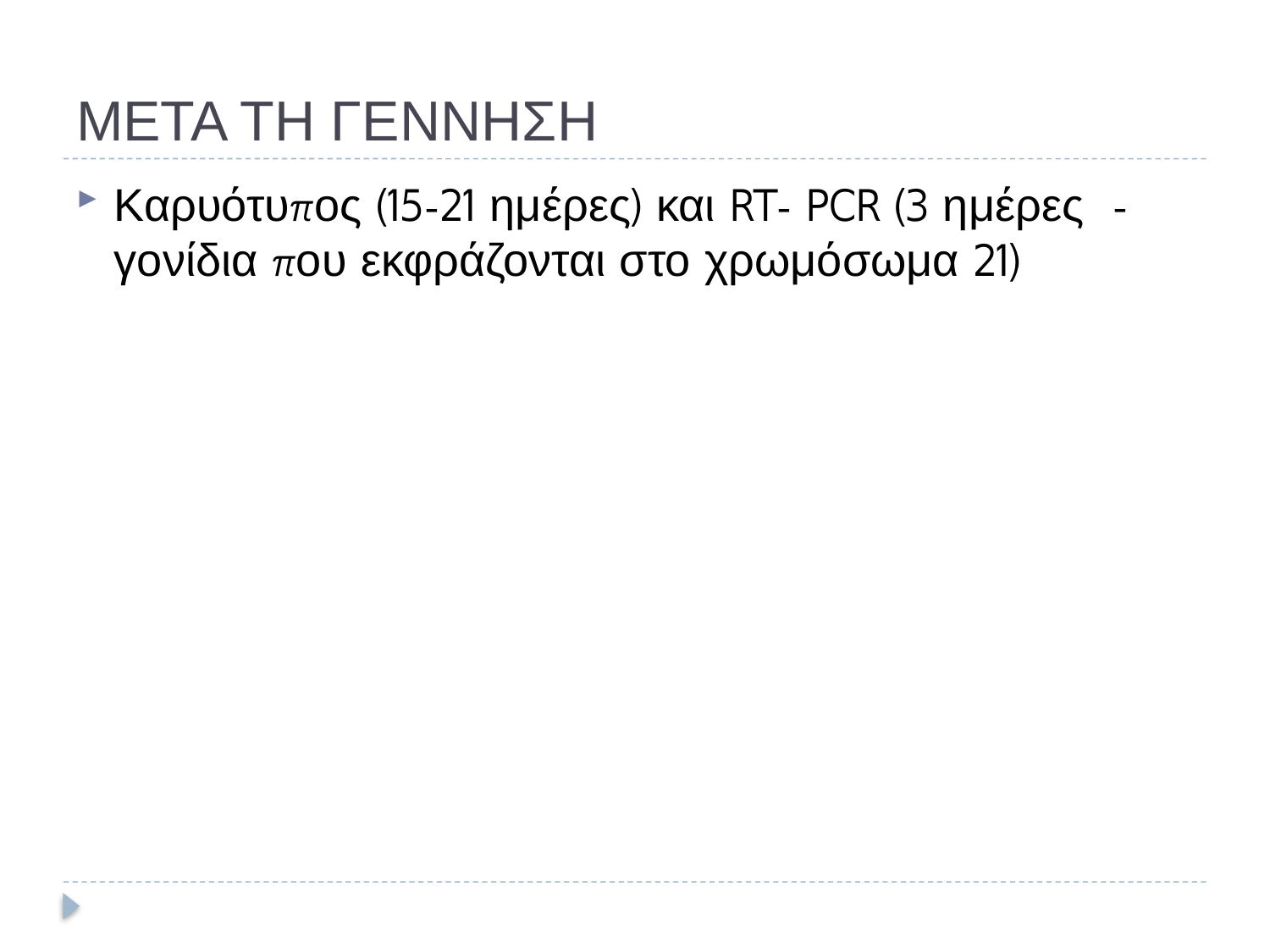

# ΜΕΤΑ ΤΗ ΓΕΝΝΗΣΗ
Καρυότυπος (15-21 ημέρες) και RT- PCR (3 ημέρες  - γονίδια που εκφράζονται στο χρωμόσωμα 21)